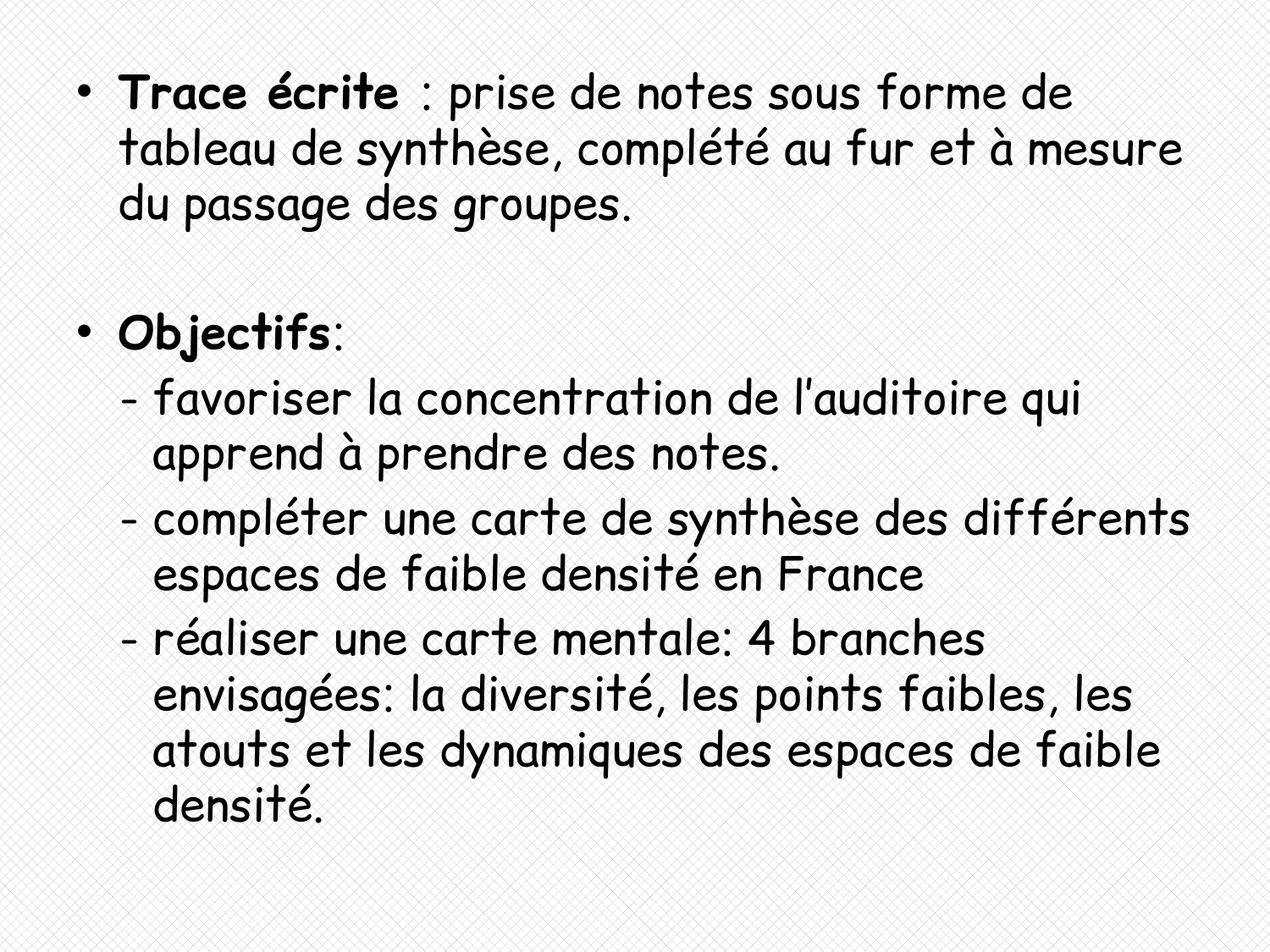

Trace écrite : prise de notes sous forme de tableau de synthèse, complété au fur et à mesure du passage des groupes.

Objectifs:
- favoriser la concentration de l’auditoire qui apprend à prendre des notes.
- compléter une carte de synthèse des différents espaces de faible densité en France
- réaliser une carte mentale: 4 branches envisagées: la diversité, les points faibles, les atouts et les dynamiques des espaces de faible densité.